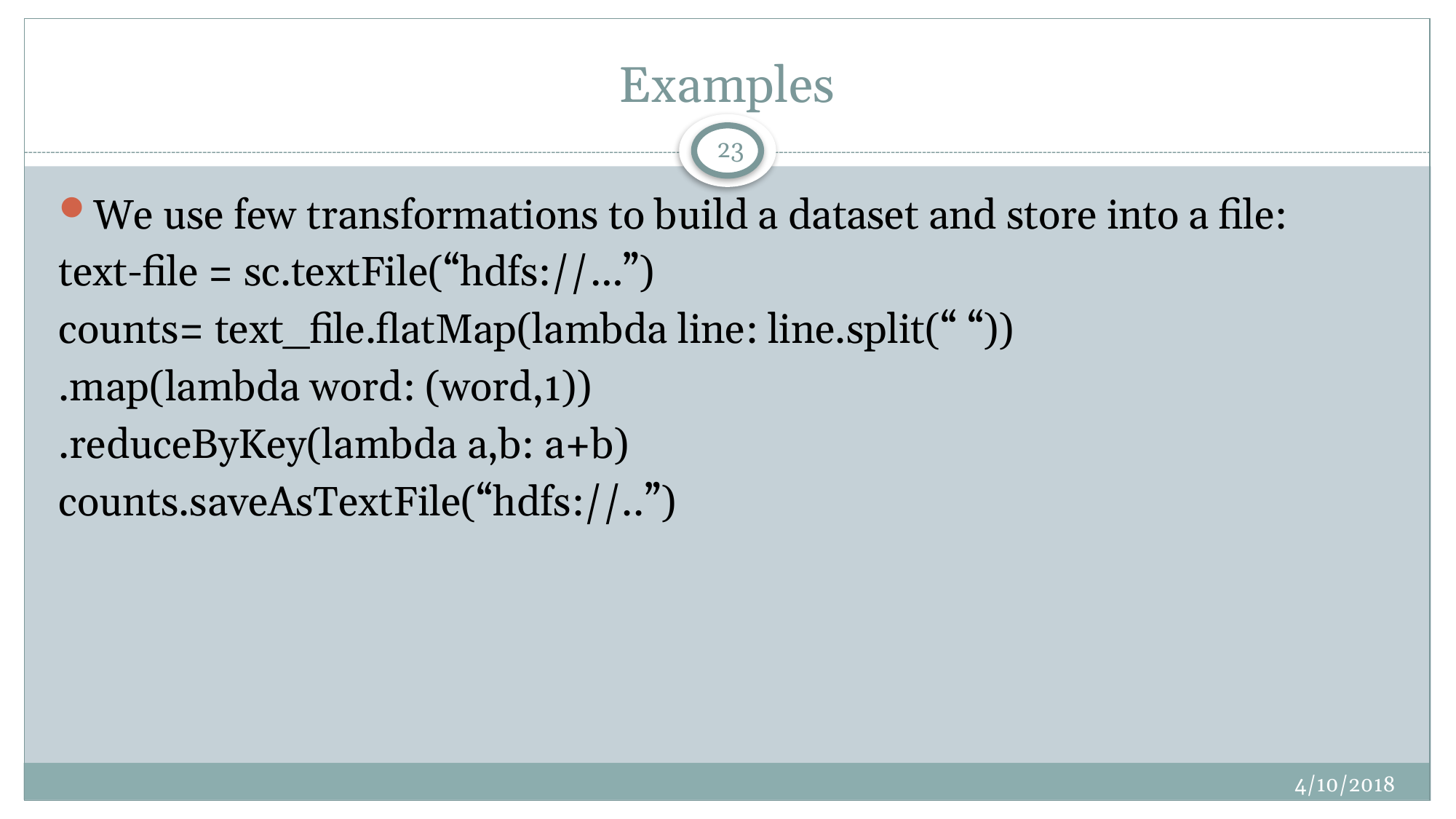

# Examples
23
We use few transformations to build a dataset and store into a file:
text-file = sc.textFile(“hdfs://…”)
counts= text_file.flatMap(lambda line: line.split(“ “))
.map(lambda word: (word,1))
.reduceByKey(lambda a,b: a+b)
counts.saveAsTextFile(“hdfs://..”)
4/10/2018